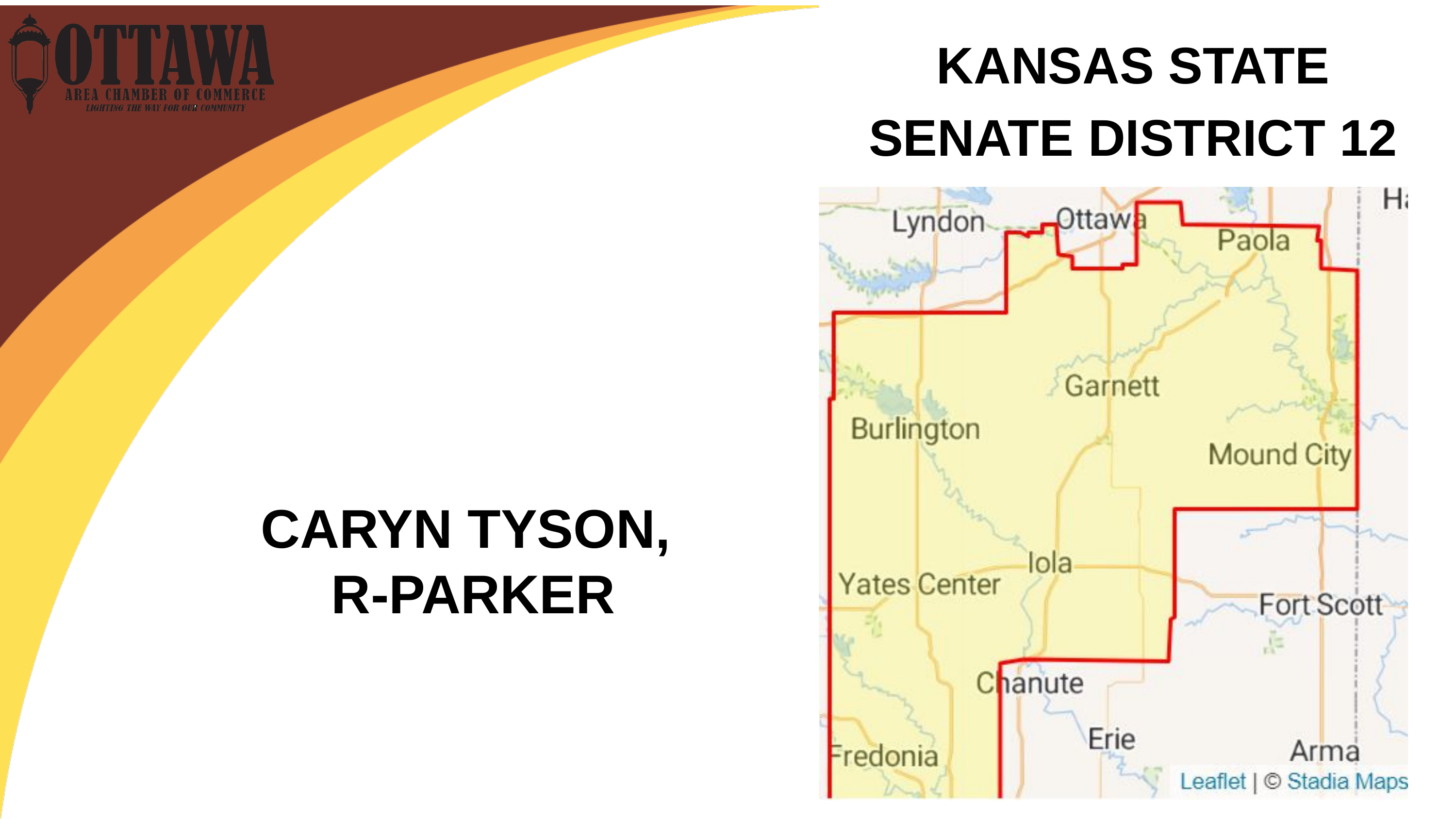

KANSAS STATE SENATE DISTRICT 12

CARYN TYSON,
R-PARKER